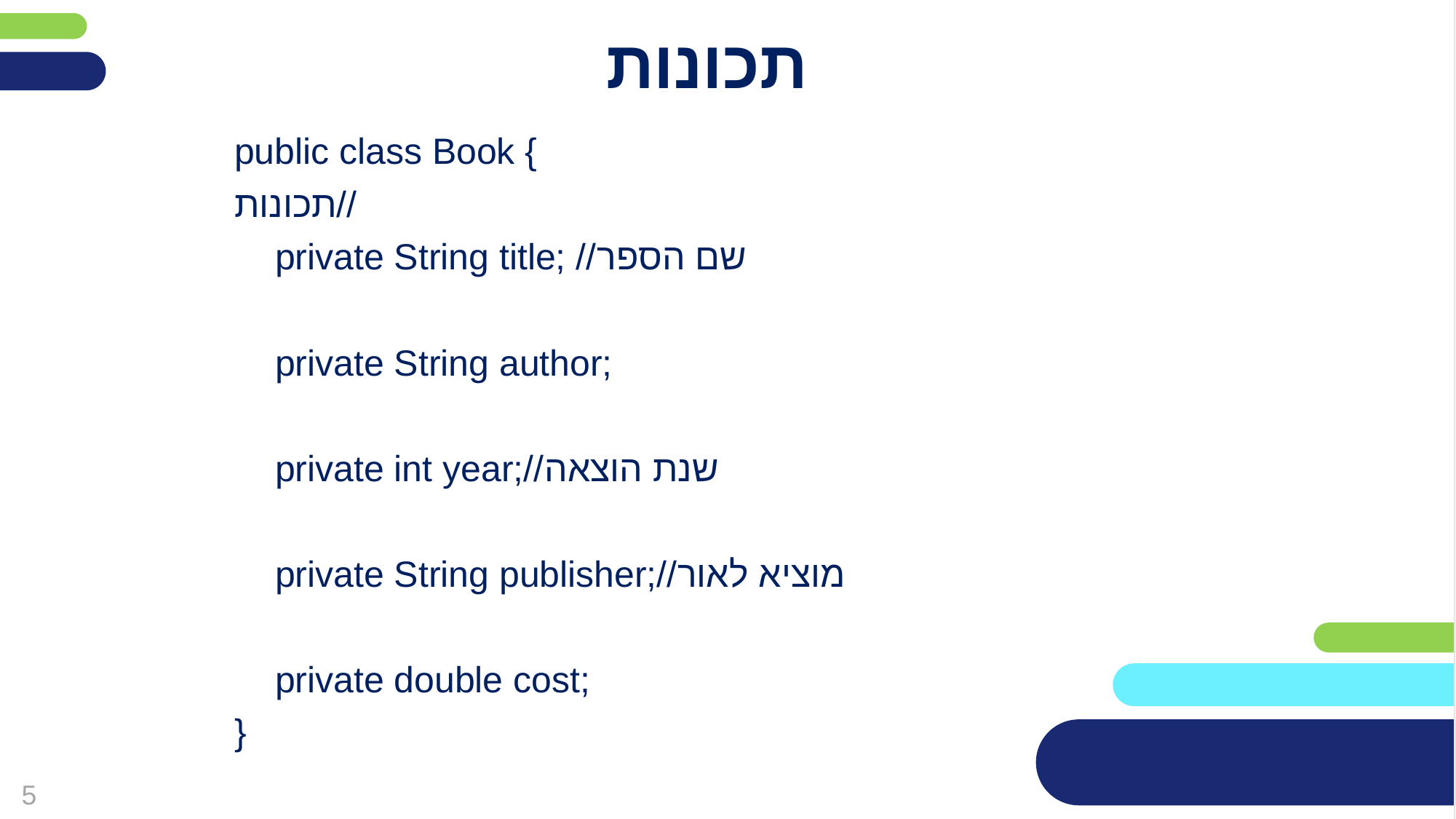

פריסה 1
(הפריסות שונות זו מזו במיקום תיבות הטקסט וגרפיקת הרקע,
ותוכלו לגוון ביניהן)
# תכונות
public class Book {
תכונות//
    private String title; //שם הספר

    private String author;

    private int year;//שנת הוצאה

    private String publisher;//מוציא לאור

    private double cost;
}

את השקופית הזו תוכלו לשכפל, על מנת ליצור שקופיות נוספות הזהות לה – אליהן תוכלו להכניס את התכנים.

כדי לשכפל אותה, לחצו עליה קליק ימיני בתפריט השקופיות בצד ובחרו
"שכפל שקופית" או "Duplicate Slide"
(מחקו ריבוע זה לאחר הקריאה)